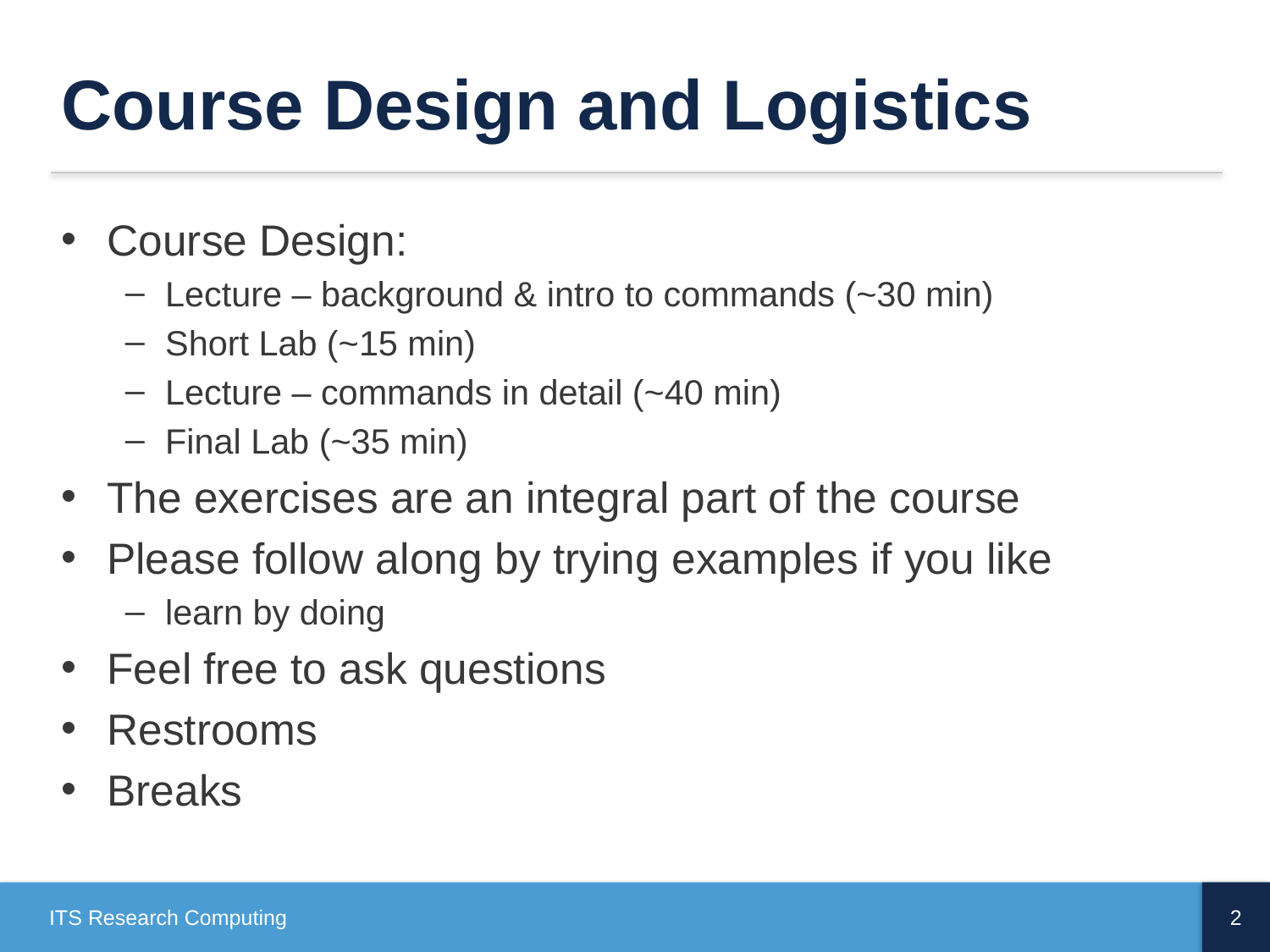

# Course Design and Logistics
Course Design:
Lecture – background & intro to commands (~30 min)
Short Lab (~15 min)
Lecture – commands in detail (~40 min)
Final Lab (~35 min)
The exercises are an integral part of the course
Please follow along by trying examples if you like
learn by doing
Feel free to ask questions
Restrooms
Breaks

ITS Research Computing
2